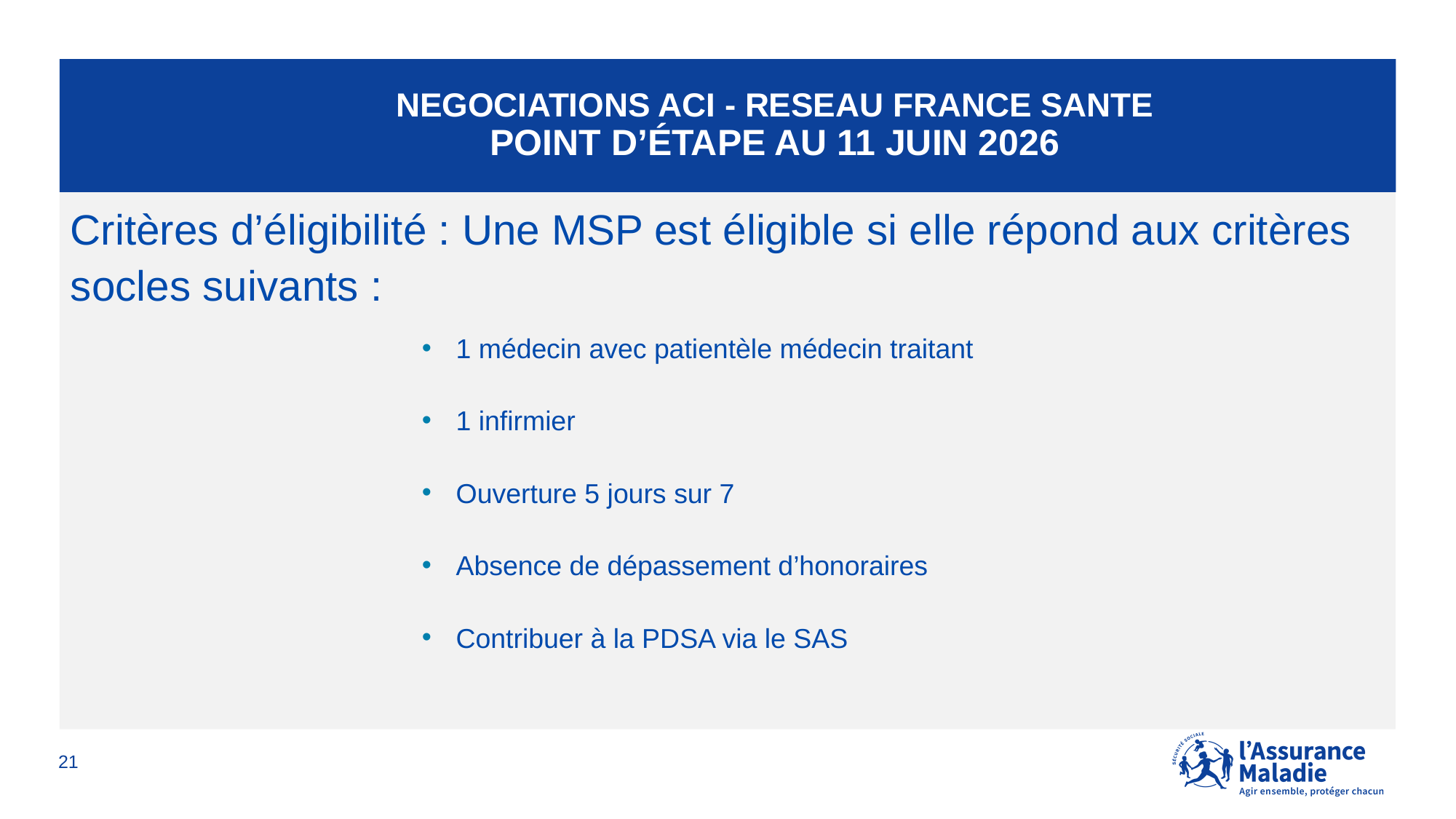

# NEGOCIATIONS ACI - RESEAU France SANTE point d’étape au 11 juin 2026
Critères d’éligibilité : Une MSP est éligible si elle répond aux critères socles suivants :
1 médecin avec patientèle médecin traitant
1 infirmier
Ouverture 5 jours sur 7
Absence de dépassement d’honoraires
Contribuer à la PDSA via le SAS

21